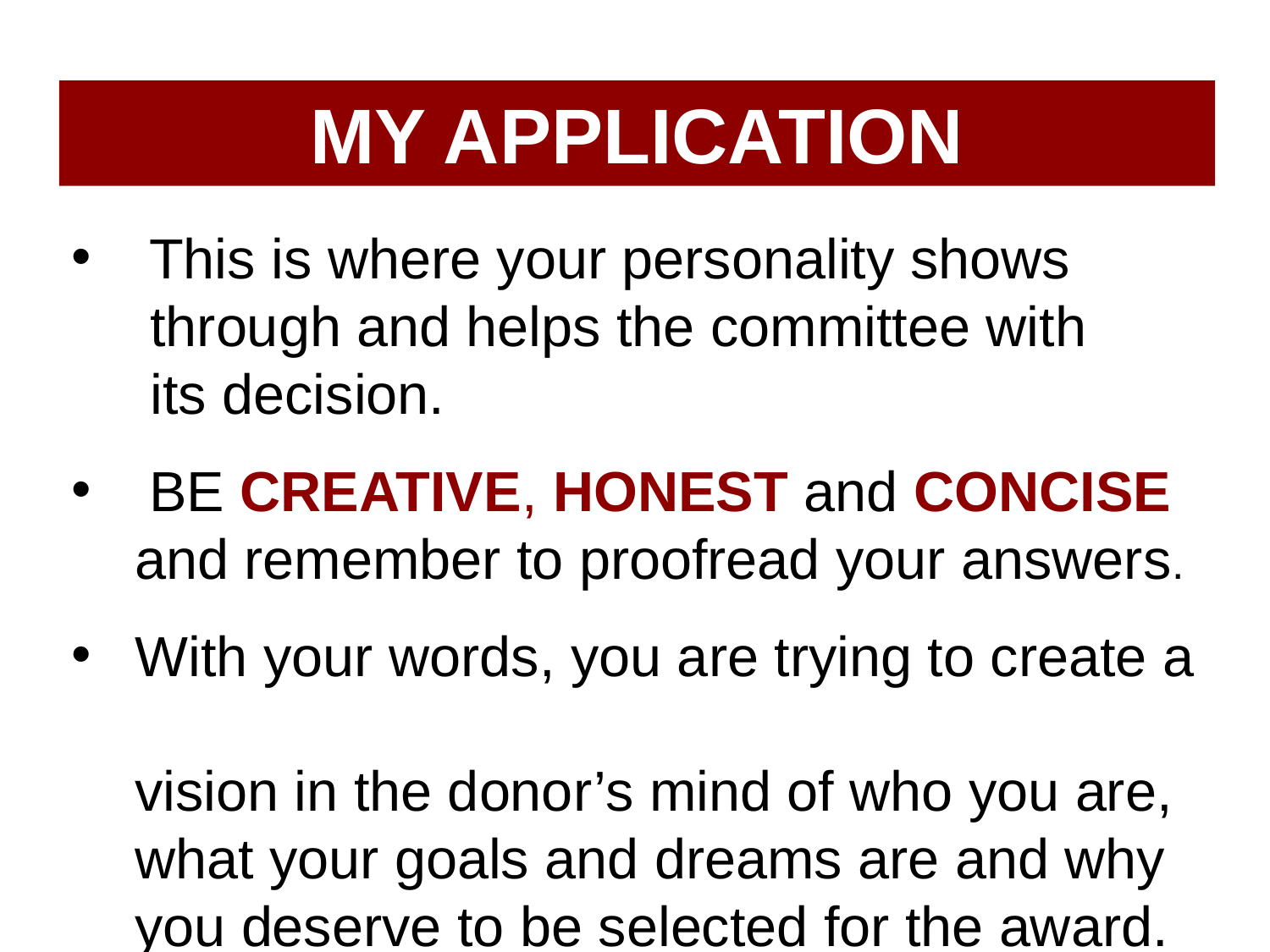

MY APPLICATION
   This is where your personality shows
     through and helps the committee with
     its decision.

   BE CREATIVE, HONEST and CONCISE
    and remember to proofread your answers.

 With your words, you are trying to create a
    vision in the donor’s mind of who you are,
    what your goals and dreams are and why
    you deserve to be selected for the award.